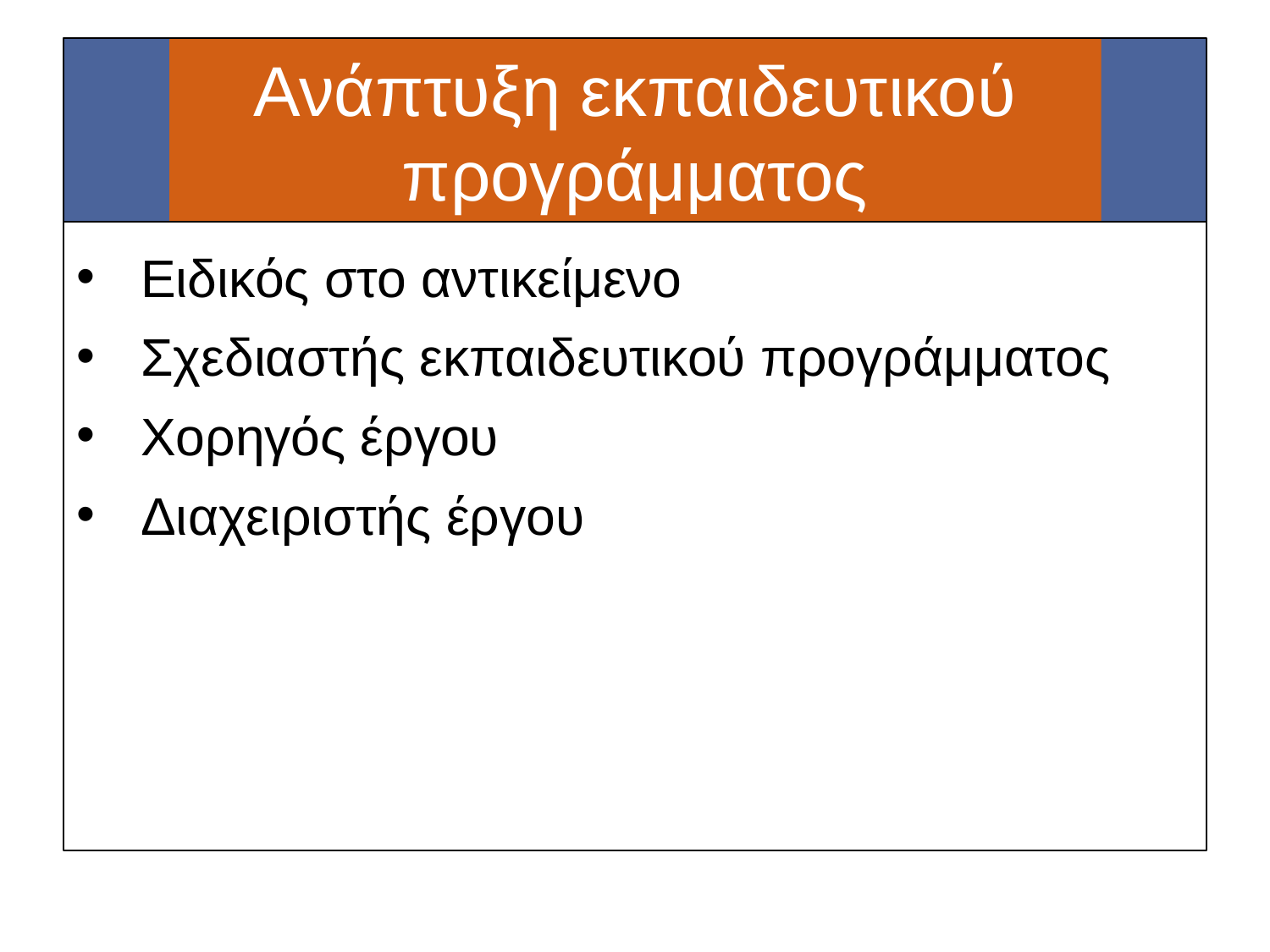

# Ανάπτυξη εκπαιδευτικού προγράμματος

Ειδικός στο αντικείμενο
Σχεδιαστής εκπαιδευτικού προγράμματος
Χορηγός έργου
Διαχειριστής έργου